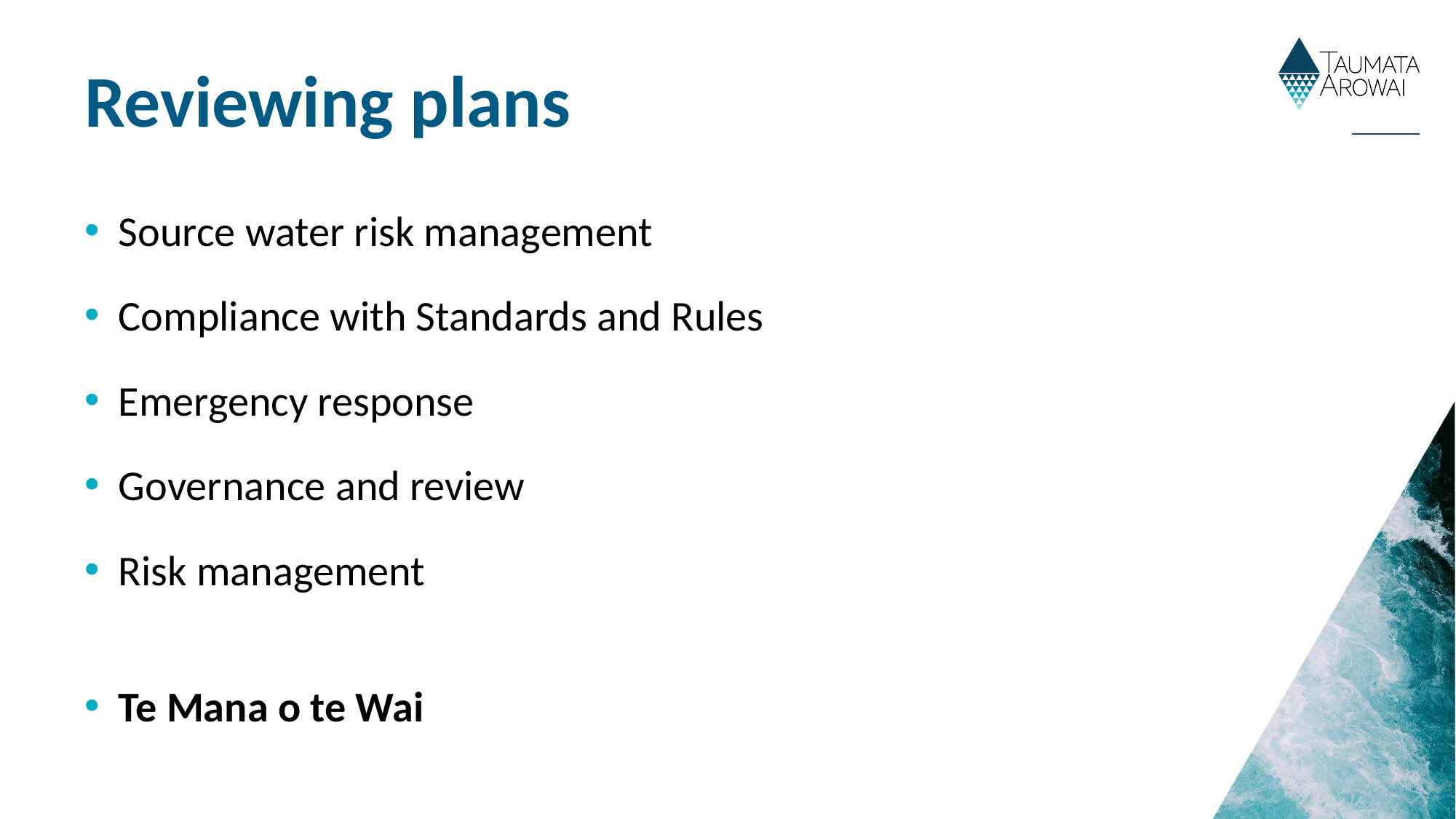

Reviewing plans
Source water risk management
Compliance with Standards and Rules
Emergency response
Governance and review
Risk management

Te Mana o te Wai